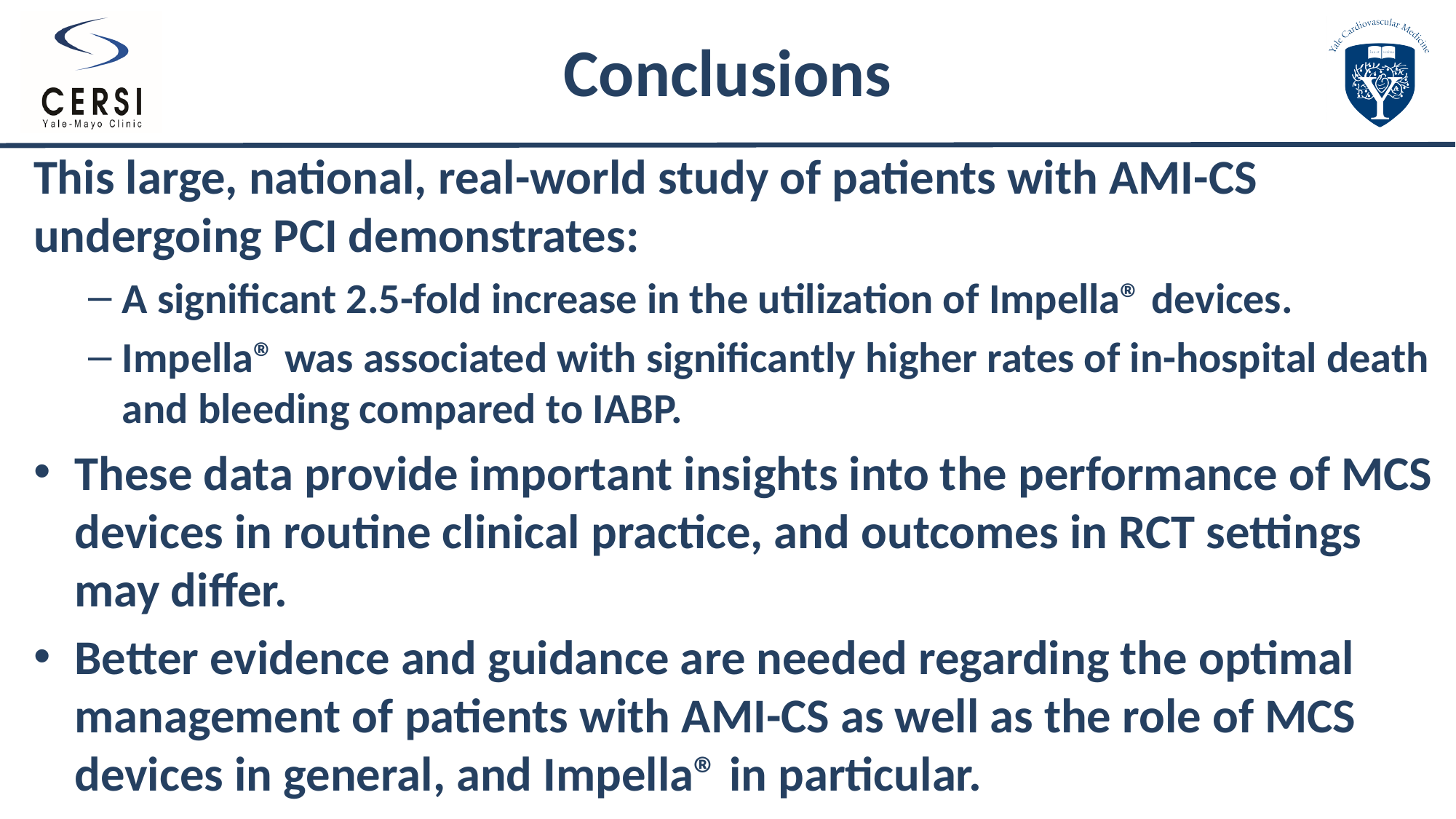

# Conclusions
This large, national, real-world study of patients with AMI-CS undergoing PCI demonstrates:
A significant 2.5-fold increase in the utilization of Impella® devices.
Impella® was associated with significantly higher rates of in-hospital death and bleeding compared to IABP.
These data provide important insights into the performance of MCS devices in routine clinical practice, and outcomes in RCT settings may differ.
Better evidence and guidance are needed regarding the optimal management of patients with AMI-CS as well as the role of MCS devices in general, and Impella® in particular.